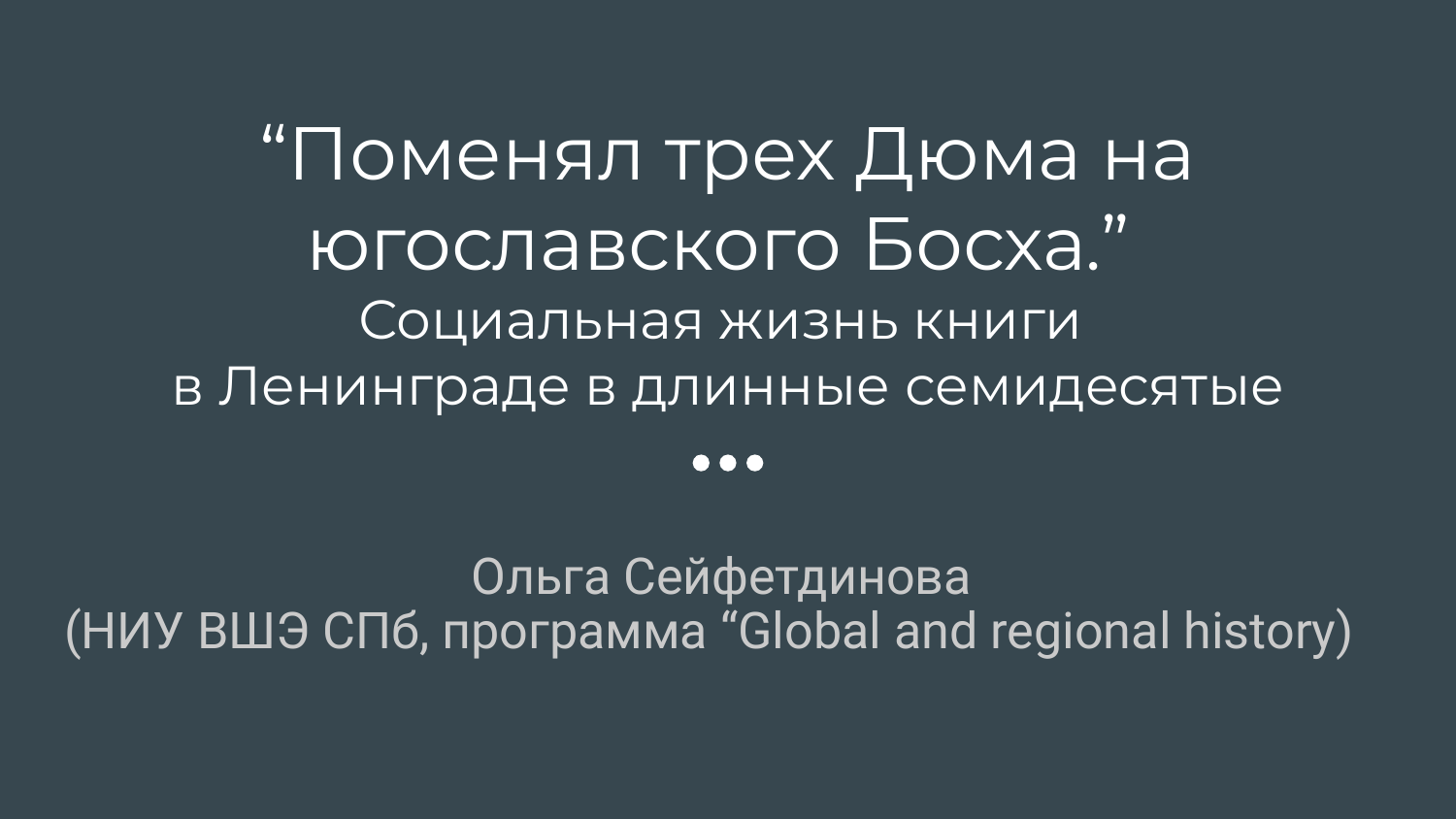

# “Поменял трех Дюма на югославского Босха.”
Социальная жизнь книги
в Ленинграде в длинные семидесятые
Ольга Сейфетдинова
(НИУ ВШЭ СПб, программа “Global and regional history)